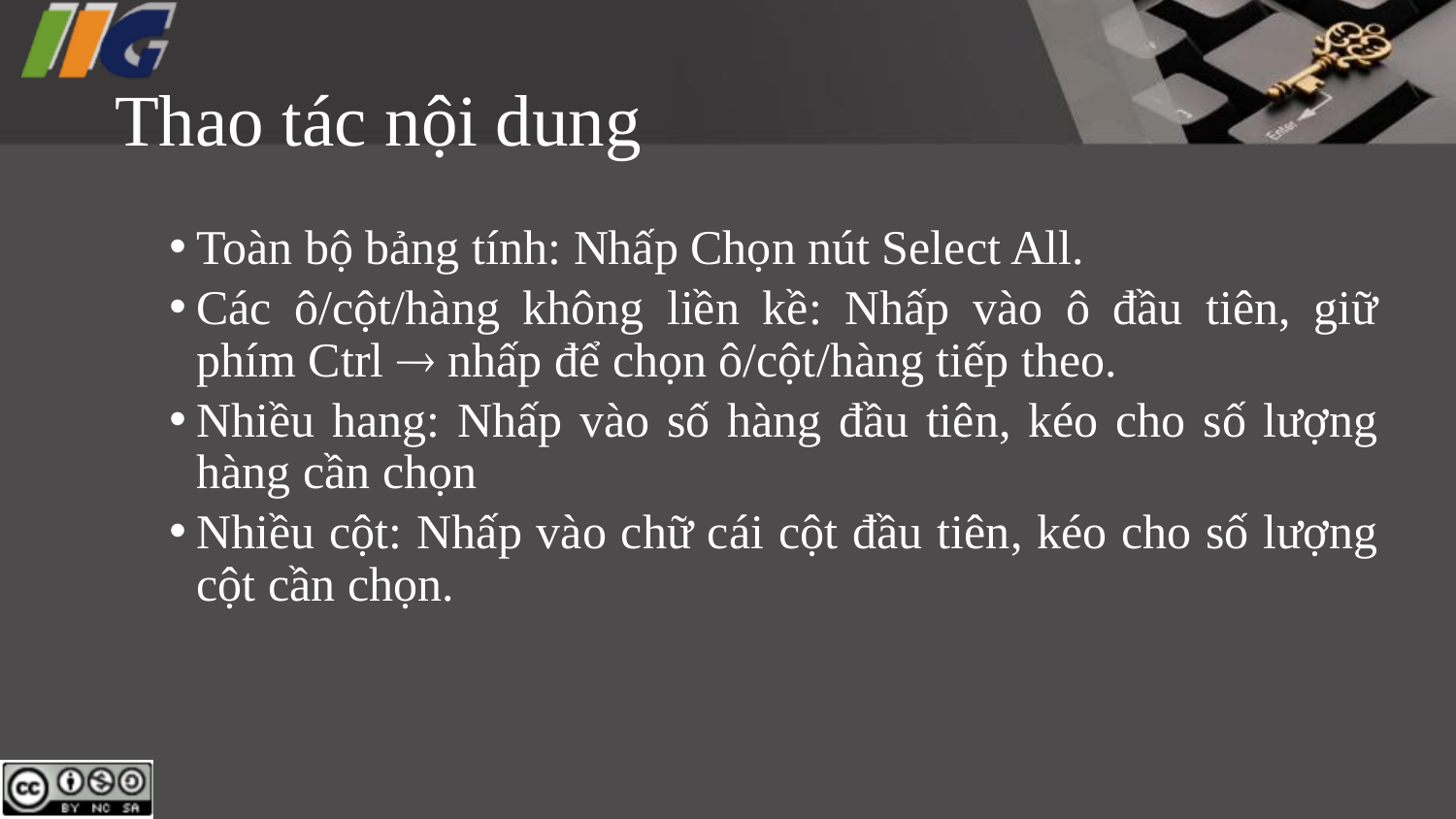

# Thao tác nội dung
Toàn bộ bảng tính: Nhấp Chọn nút Select All.
Các ô/cột/hàng không liền kề: Nhấp vào ô đầu tiên, giữ phím Ctrl → nhấp để chọn ô/cột/hàng tiếp theo.
Nhiều hang: Nhấp vào số hàng đầu tiên, kéo cho số lượng hàng cần chọn
Nhiều cột: Nhấp vào chữ cái cột đầu tiên, kéo cho số lượng cột cần chọn.